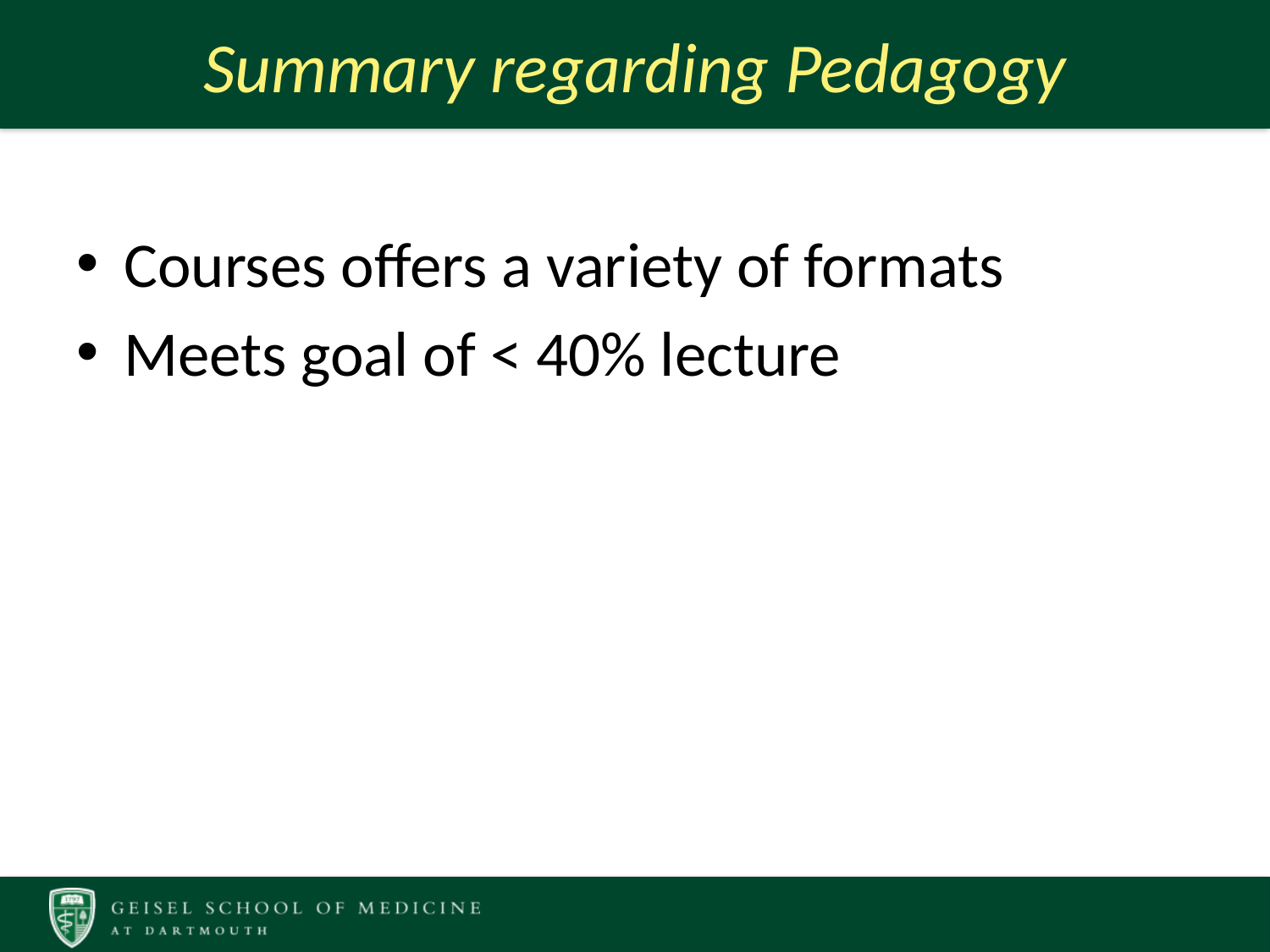

# Summary regarding Pedagogy
Courses offers a variety of formats
Meets goal of < 40% lecture